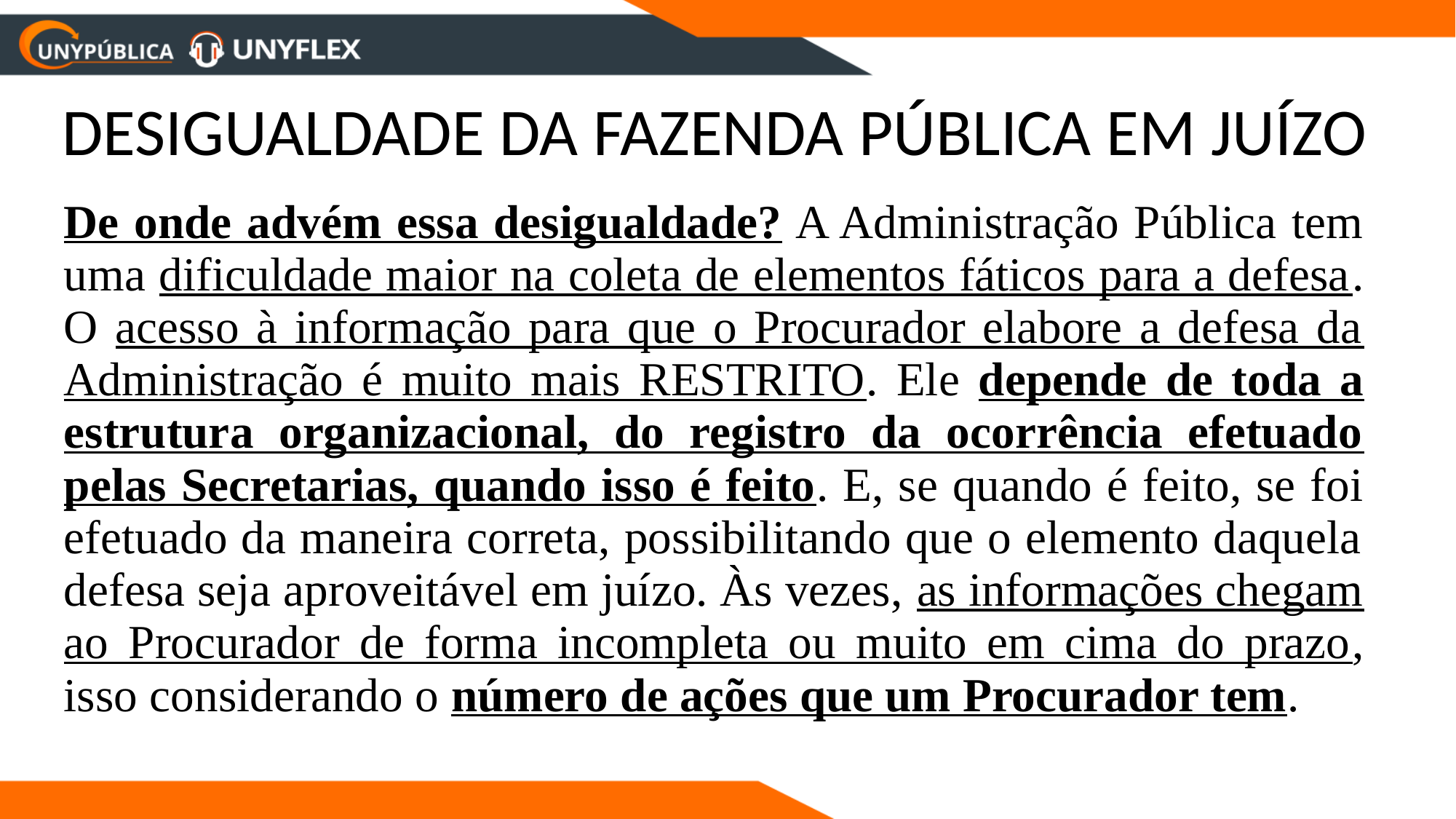

DESIGUALDADE DA FAZENDA PÚBLICA EM JUÍZO
De onde advém essa desigualdade? A Administração Pública tem uma dificuldade maior na coleta de elementos fáticos para a defesa. O acesso à informação para que o Procurador elabore a defesa da Administração é muito mais RESTRITO. Ele depende de toda a estrutura organizacional, do registro da ocorrência efetuado pelas Secretarias, quando isso é feito. E, se quando é feito, se foi efetuado da maneira correta, possibilitando que o elemento daquela defesa seja aproveitável em juízo. Às vezes, as informações chegam ao Procurador de forma incompleta ou muito em cima do prazo, isso considerando o número de ações que um Procurador tem.